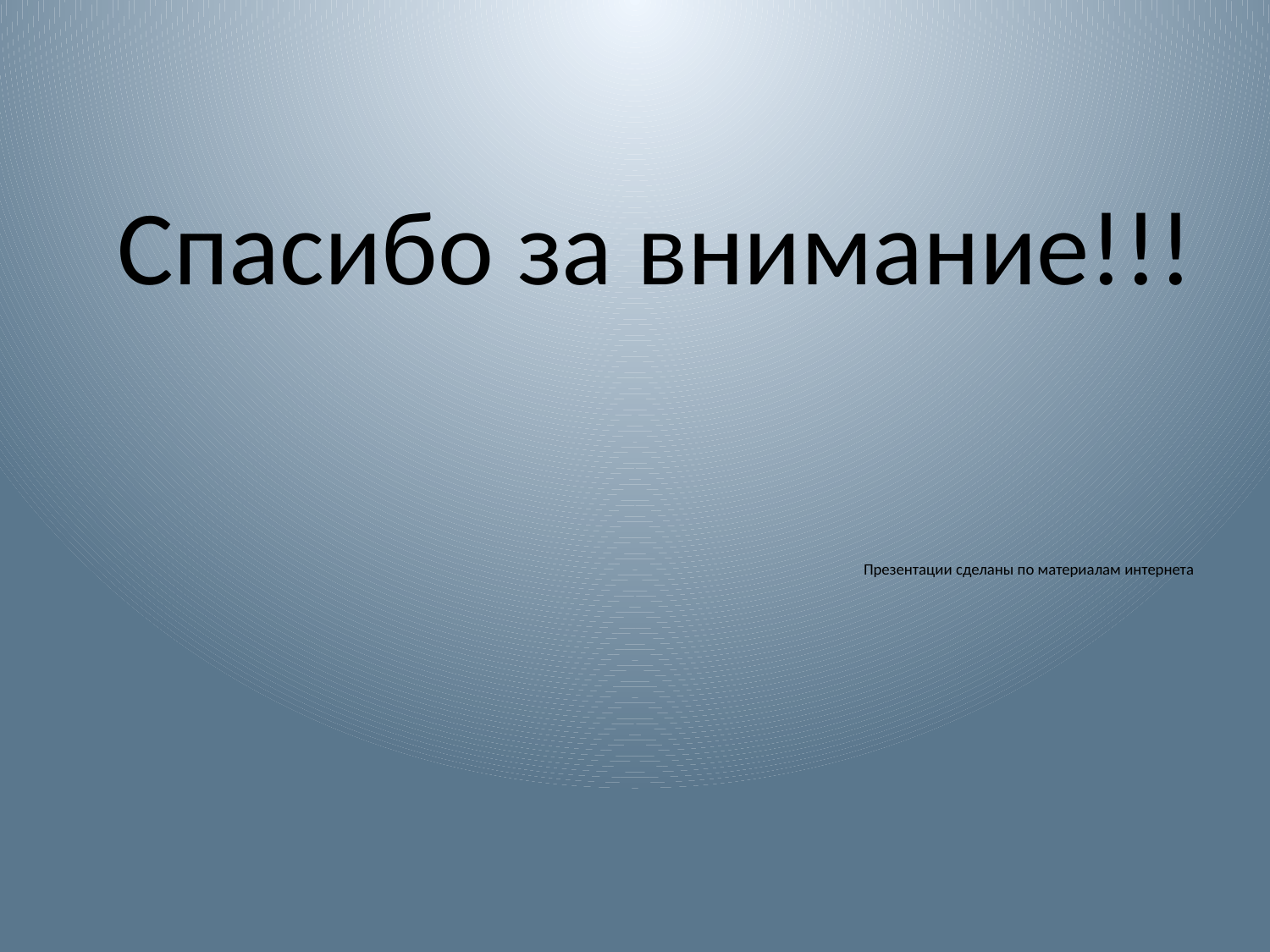

# Спасибо за внимание!!! Презентации сделаны по материалам интернета